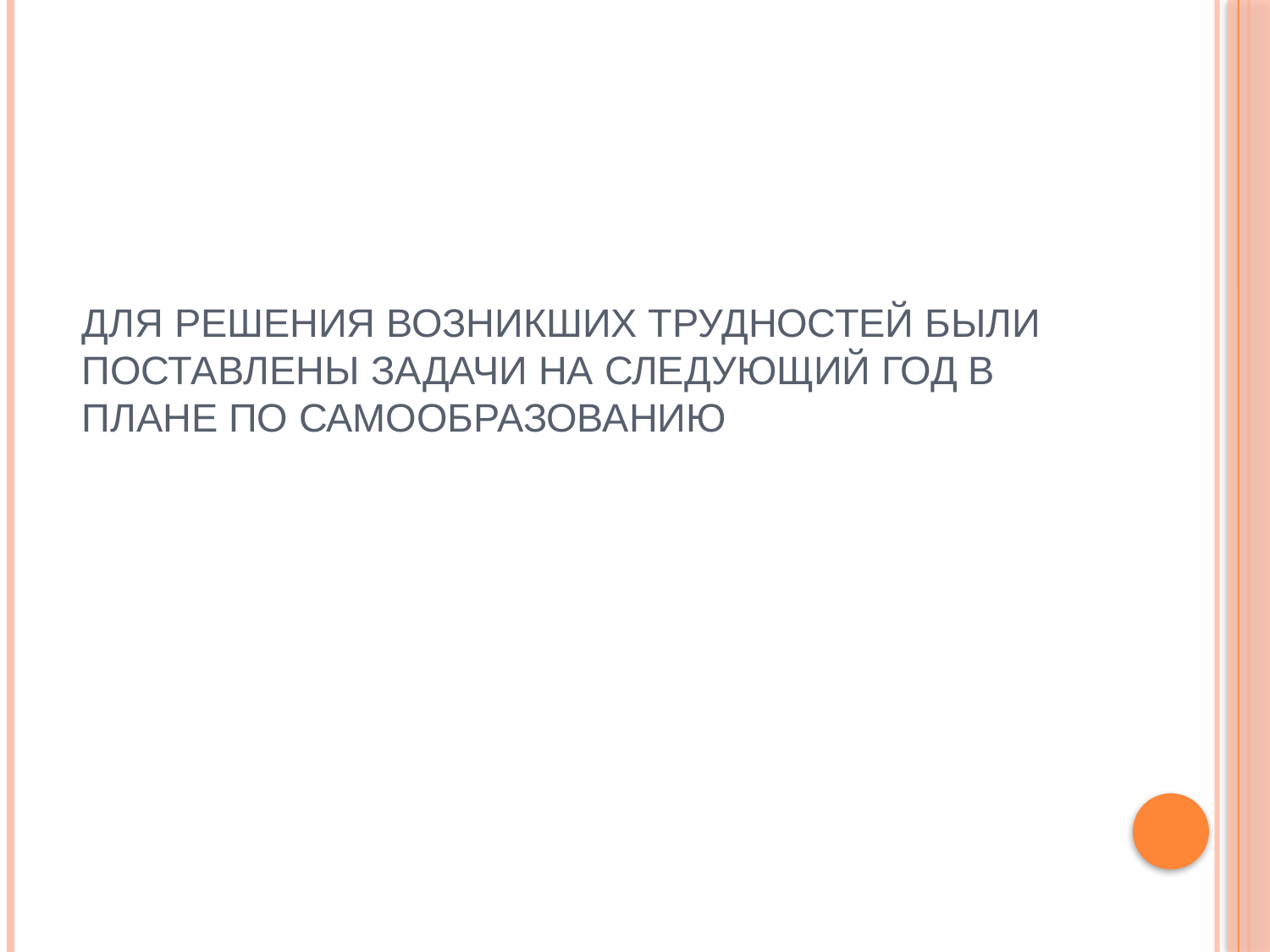

# Для решения возникших трудностей были поставлены задачи на следующий год в плане по самообразованию